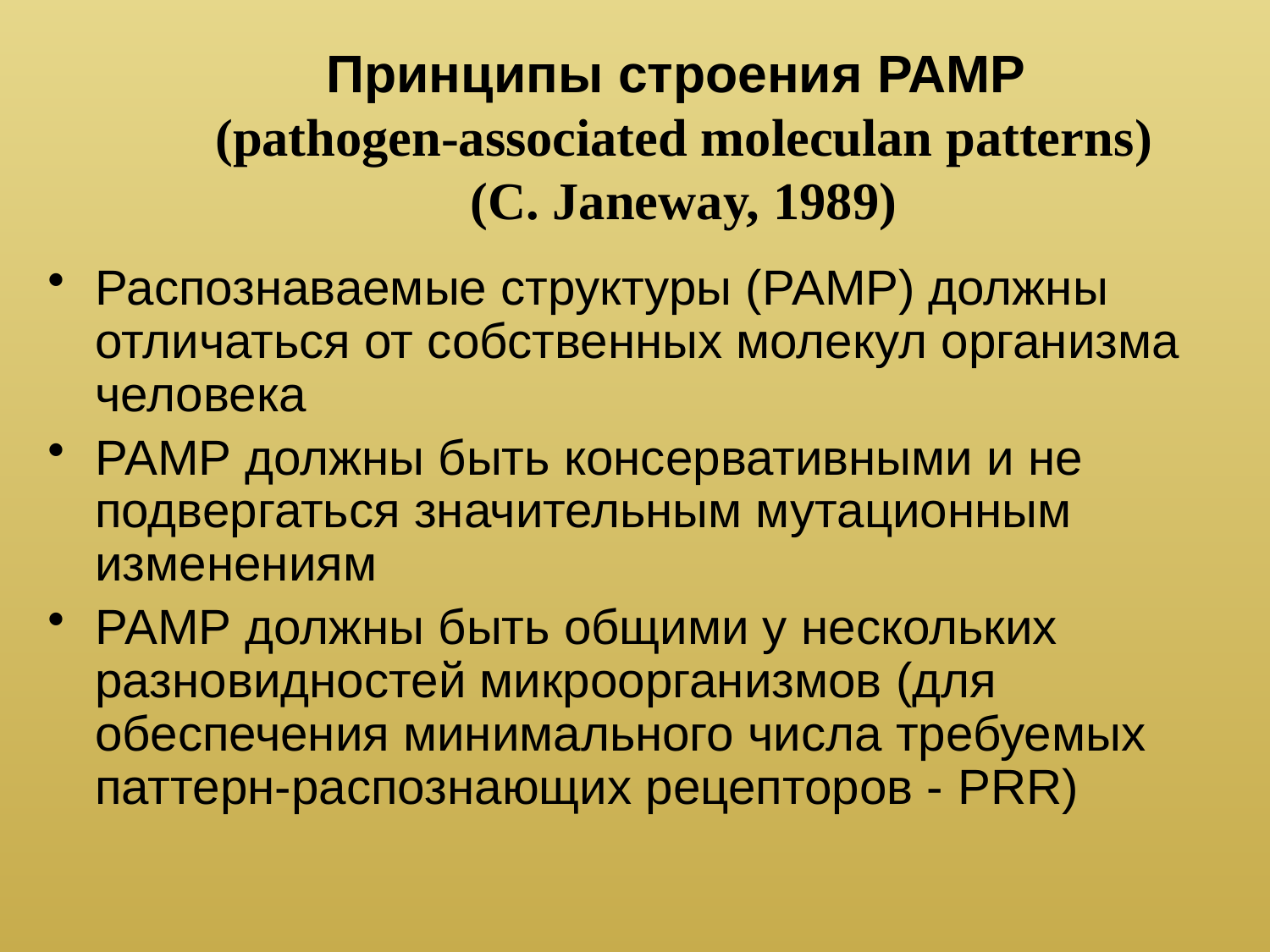

# Принципы строения РАМР (pathogen-associated moleculan patterns) (C. Janeway, 1989)
Распознаваемые структуры (РАМР) должны отличаться от собственных молекул организма человека
РАМР должны быть консервативными и не подвергаться значительным мутационным изменениям
РАМР должны быть общими у нескольких разновидностей микроорганизмов (для обеспечения минимального числа требуемых паттерн-распознающих рецепторов - PRR)